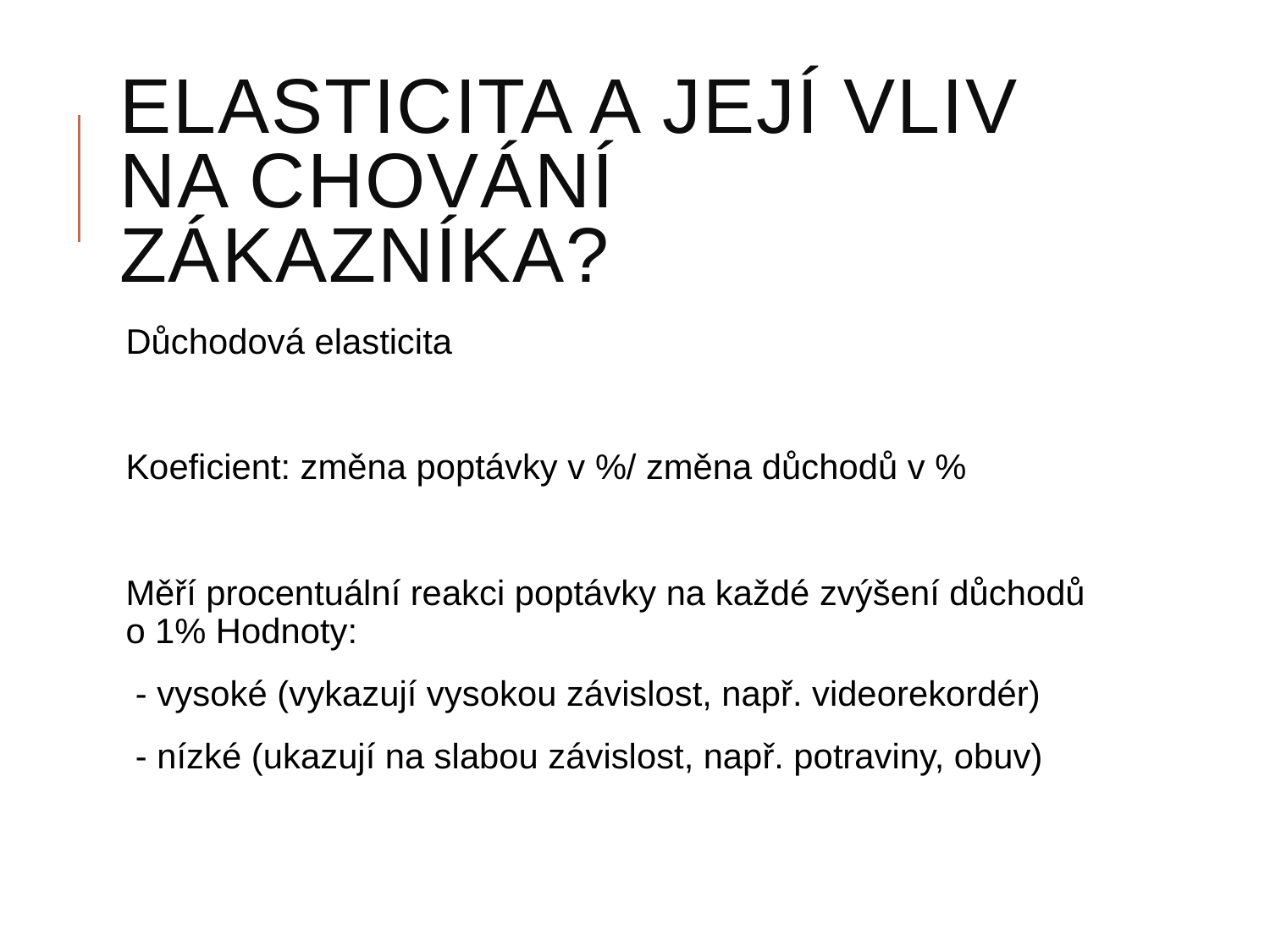

# Elasticita a její vliv na chování zákazníka?
Důchodová elasticita

Koeficient: změna poptávky v %/ změna důchodů v %

Měří procentuální reakci poptávky na každé zvýšení důchodů o 1% Hodnoty:
 - vysoké (vykazují vysokou závislost, např. videorekordér)
 - nízké (ukazují na slabou závislost, např. potraviny, obuv)